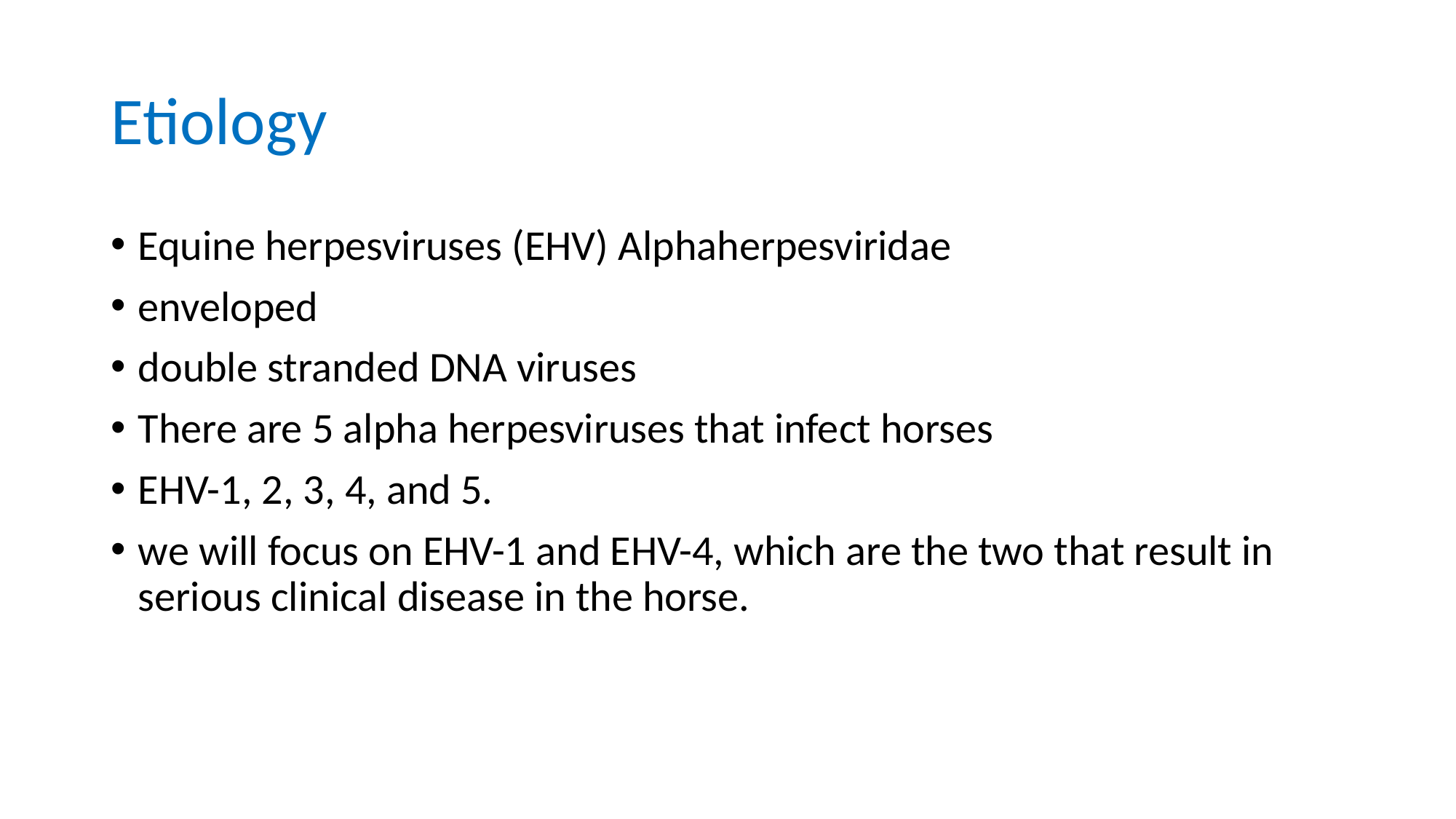

# Etiology
Equine herpesviruses (EHV) Alphaherpesviridae
enveloped
double stranded DNA viruses
There are 5 alpha herpesviruses that infect horses
EHV-1, 2, 3, 4, and 5.
we will focus on EHV-1 and EHV-4, which are the two that result in serious clinical disease in the horse.